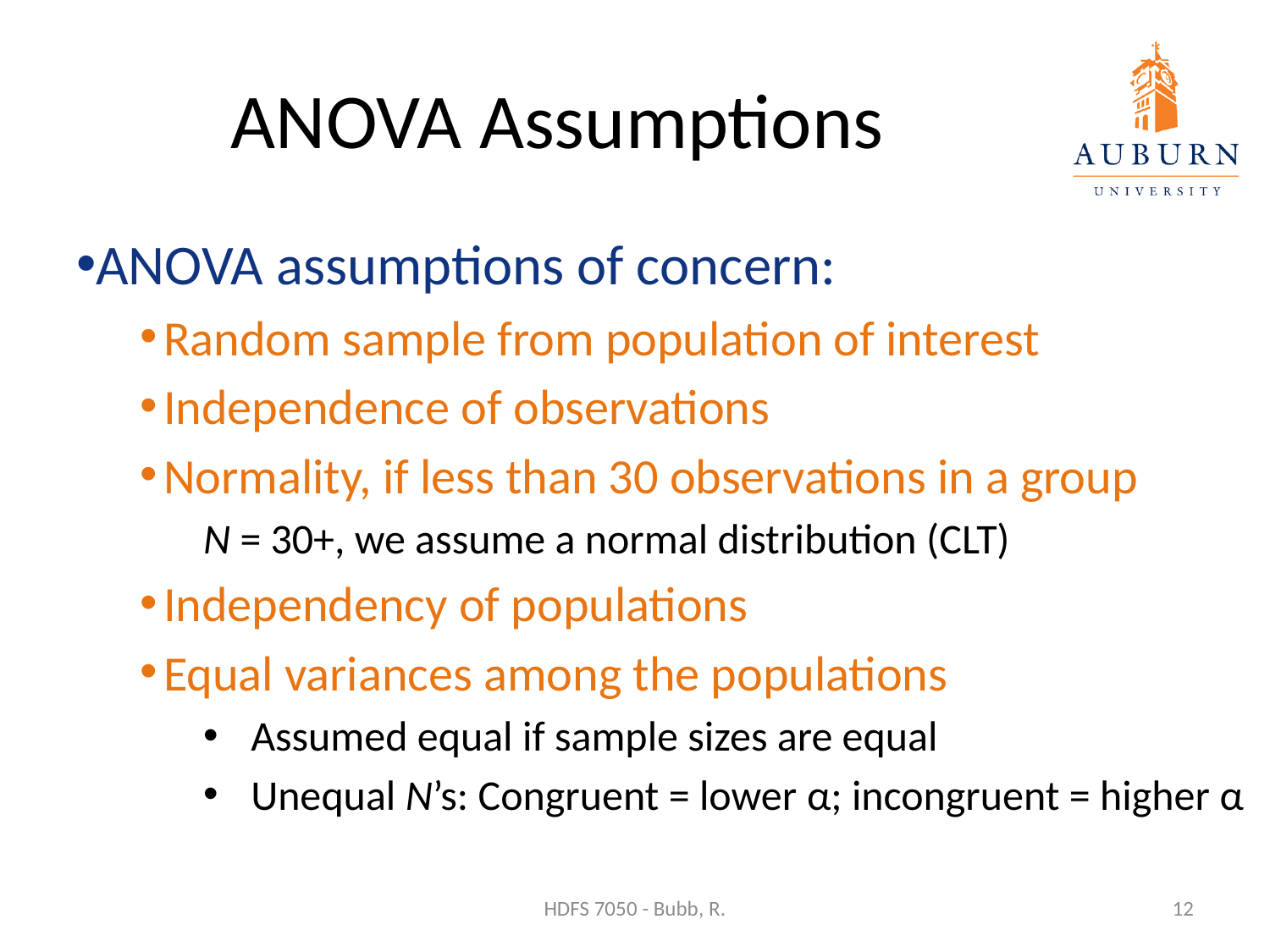

# ANOVA Assumptions
ANOVA assumptions of concern:
Random sample from population of interest
Independence of observations
Normality, if less than 30 observations in a group
N = 30+, we assume a normal distribution (CLT)
Independency of populations
Equal variances among the populations
Assumed equal if sample sizes are equal
Unequal N’s: Congruent = lower α; incongruent = higher α
HDFS 7050 - Bubb, R.
12